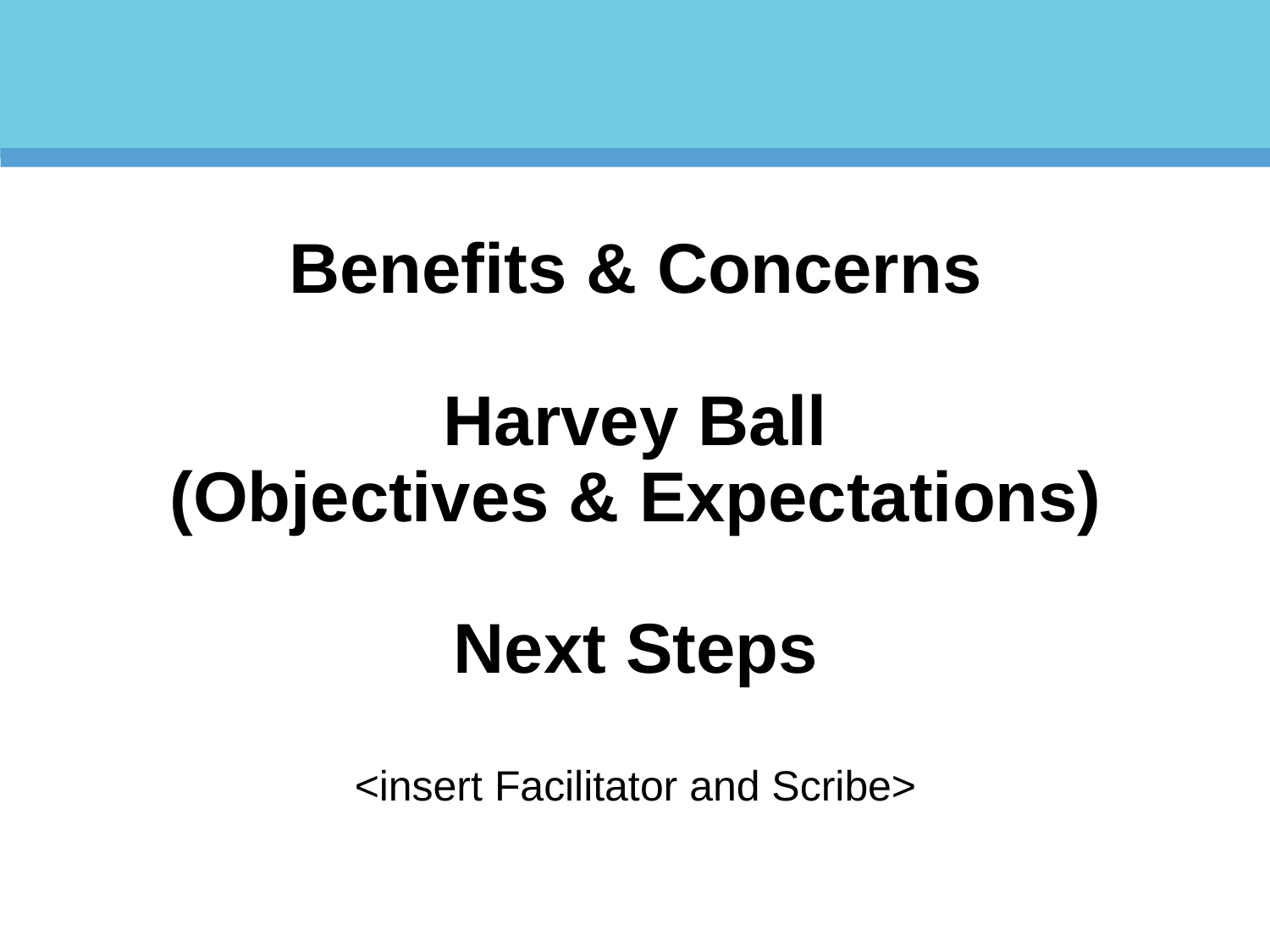

# Benefits & Concerns Harvey Ball (Objectives & Expectations) Next Steps <insert Facilitator and Scribe>